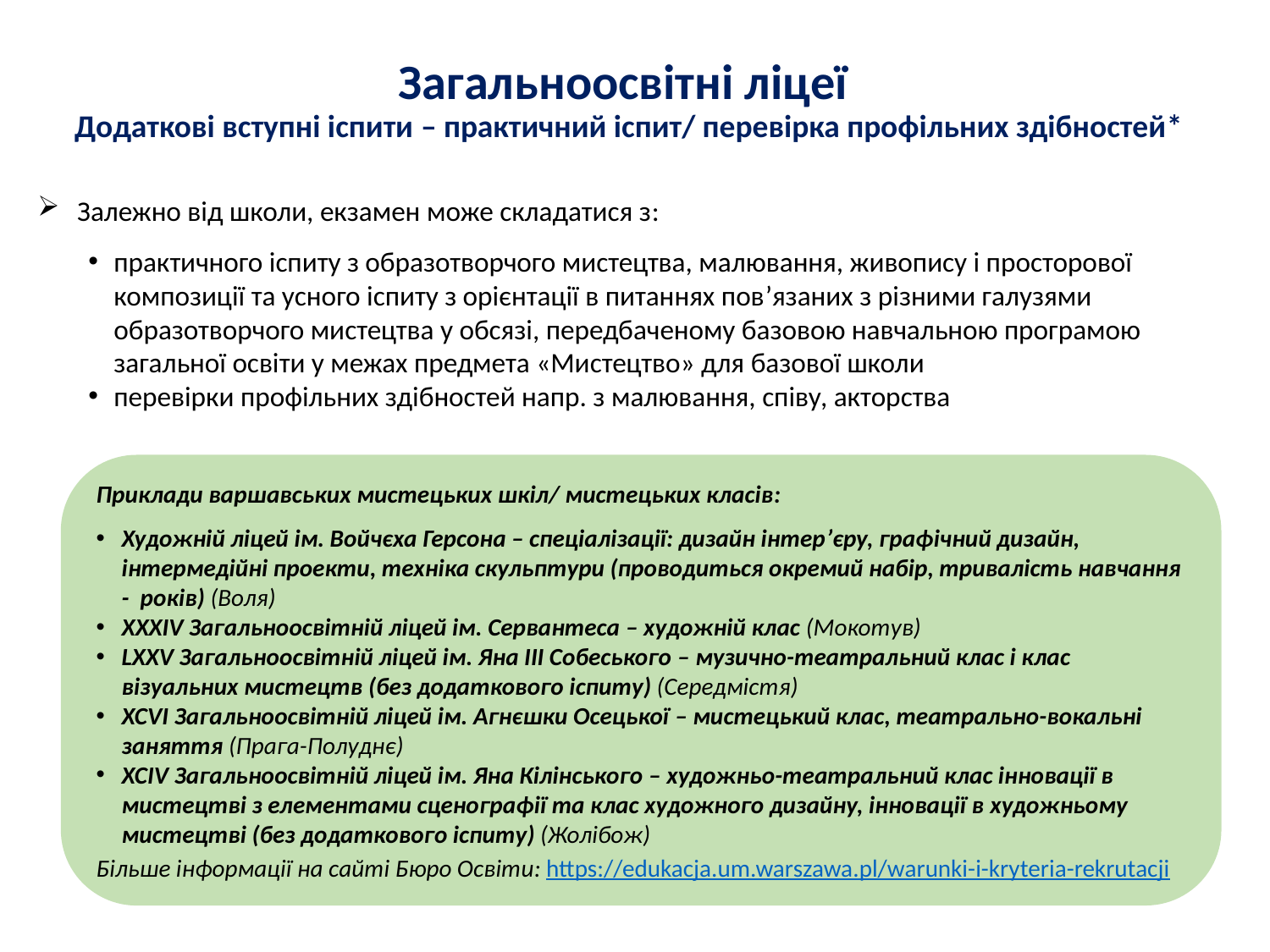

# Загальноосвітні ліцеї Додаткові вступні іспити – практичний іспит/ перевірка профільних здібностей*
Залежно від школи, екзамен може складатися з:

практичного іспиту з образотворчого мистецтва, малювання, живопису і просторової композиції та усного іспиту з орієнтації в питаннях пов’язаних з різними галузями образотворчого мистецтва у обсязі, передбаченому базовою навчальною програмою загальної освіти у межах предмета «Мистецтво» для базової школи
перевірки профільних здібностей напр. з малювання, співу, акторства

Приклади варшавських мистецьких шкіл/ мистецьких класів:

Художній ліцей ім. Войчєха Герсона – спеціалізації: дизайн інтер’єру, графічний дизайн, інтермедійні проекти, техніка скульптури (проводиться окремий набір, тривалість навчання -  років) (Воля)
XXXIV Загальноосвітній ліцей ім. Сервантеса – художній клас (Мокотув)
LXXV Загальноосвітній ліцей ім. Яна ІІІ Собеського – музично-театральний клас і клас візуальних мистецтв (без додаткового іспиту) (Середмістя)
XCVI Загальноосвітній ліцей ім. Агнєшки Осецької – мистецький клас, театрально-вокальні заняття (Прага-Полуднє)
XCIV Загальноосвітній ліцей ім. Яна Кілінського – художньо-театральний клас інновації в мистецтві з елементами сценографії та клас художного дизайну, інновації в художньому мистецтві (без додаткового іспиту) (Жолібож)

Більше інформації на сайті Бюро Освіти: https://edukacja.um.warszawa.pl/warunki-i-kryteria-rekrutacji